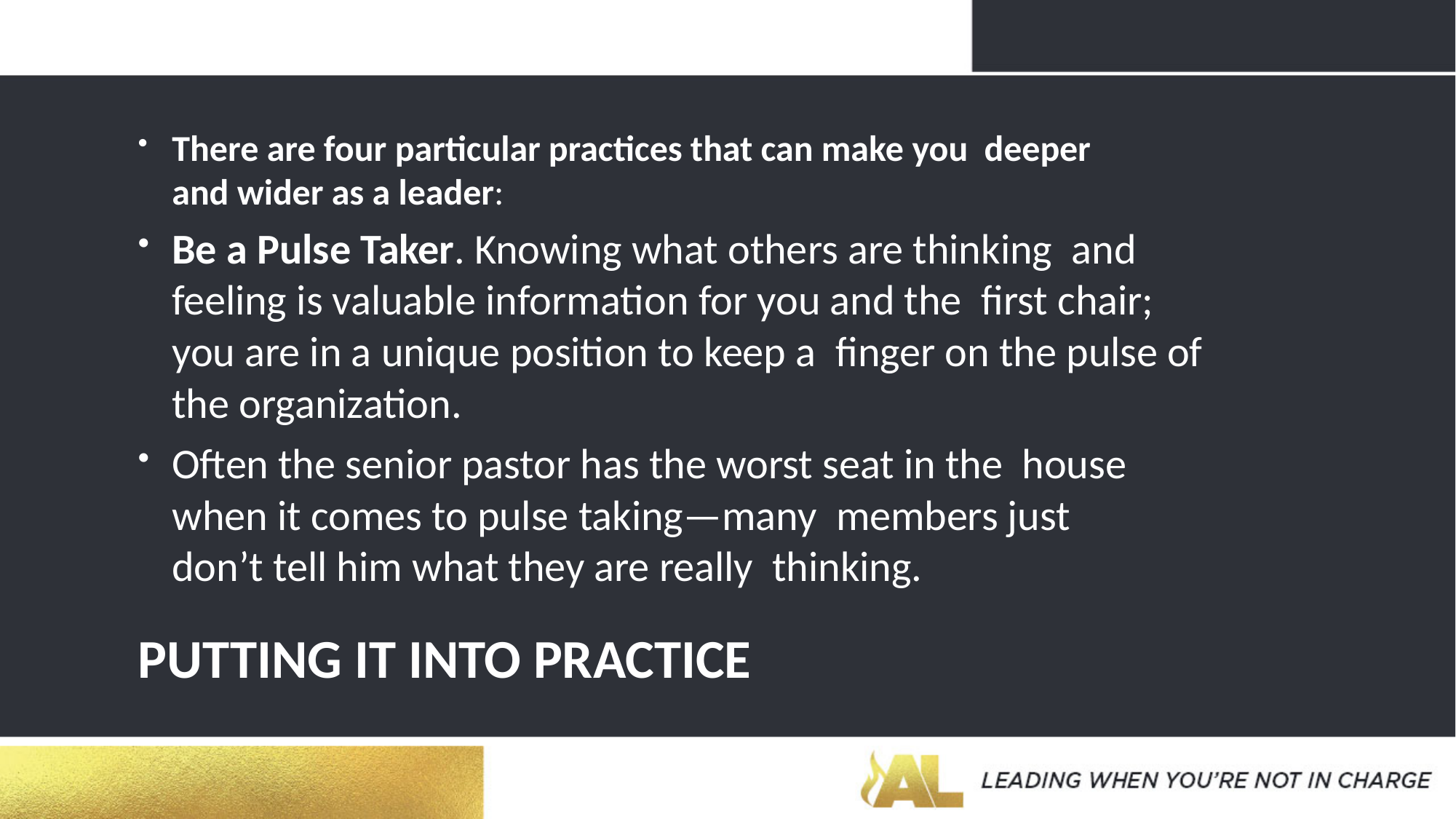

There are four particular practices that can make you  deeper and wider as a leader:
Be a Pulse Taker. Knowing what others are thinking  and feeling is valuable information for you and the  first chair; you are in a unique position to keep a  finger on the pulse of the organization.
Often the senior pastor has the worst seat in the  house when it comes to pulse taking—many  members just don’t tell him what they are really  thinking.
PUTTING IT INTO PRACTICE